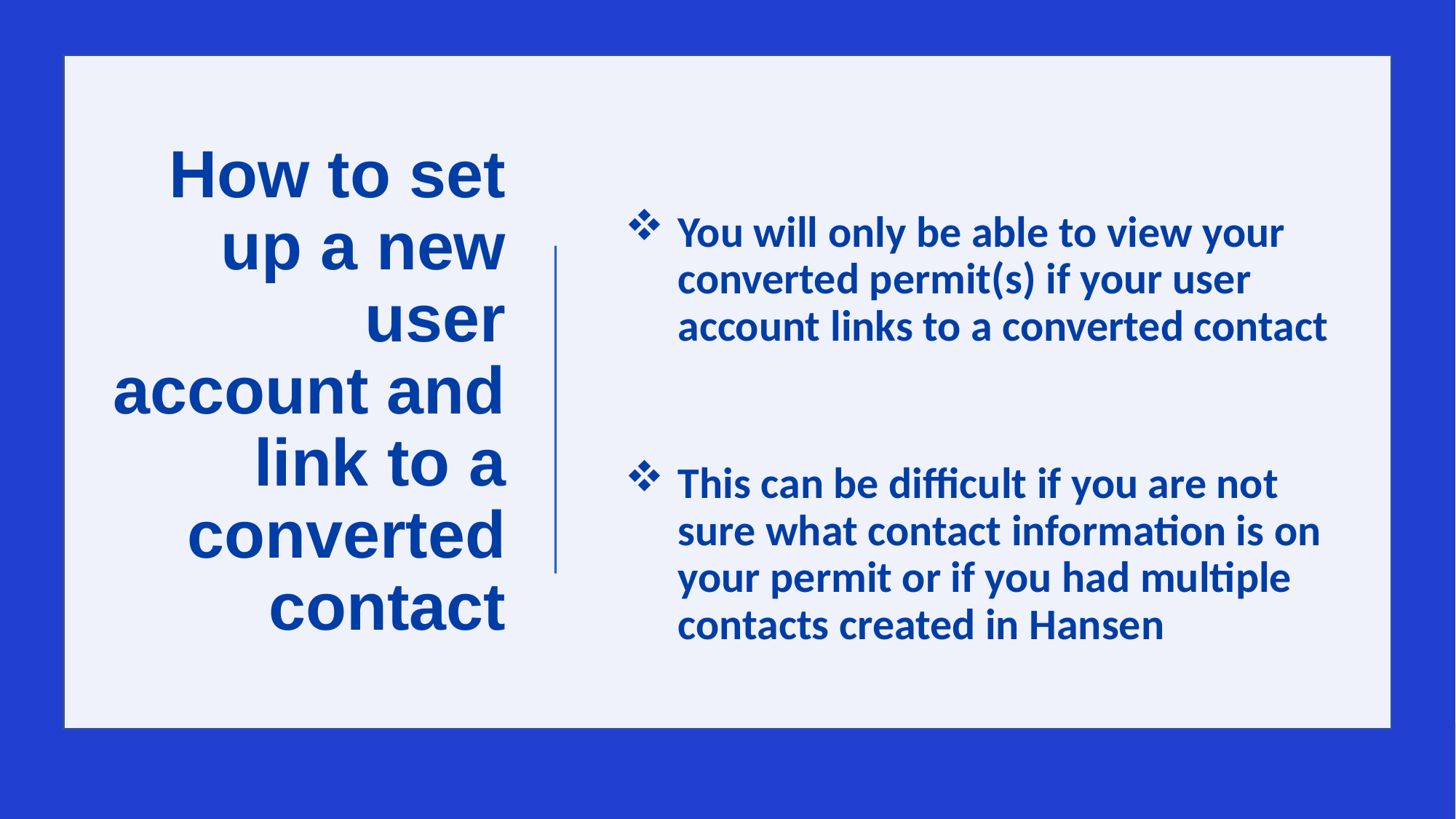

# How to set up a new user account and link to a converted contact

You will only be able to view your converted permit(s) if your user account links to a converted contact

This can be difficult if you are not sure what contact information is on your permit or if you had multiple contacts created in Hansen